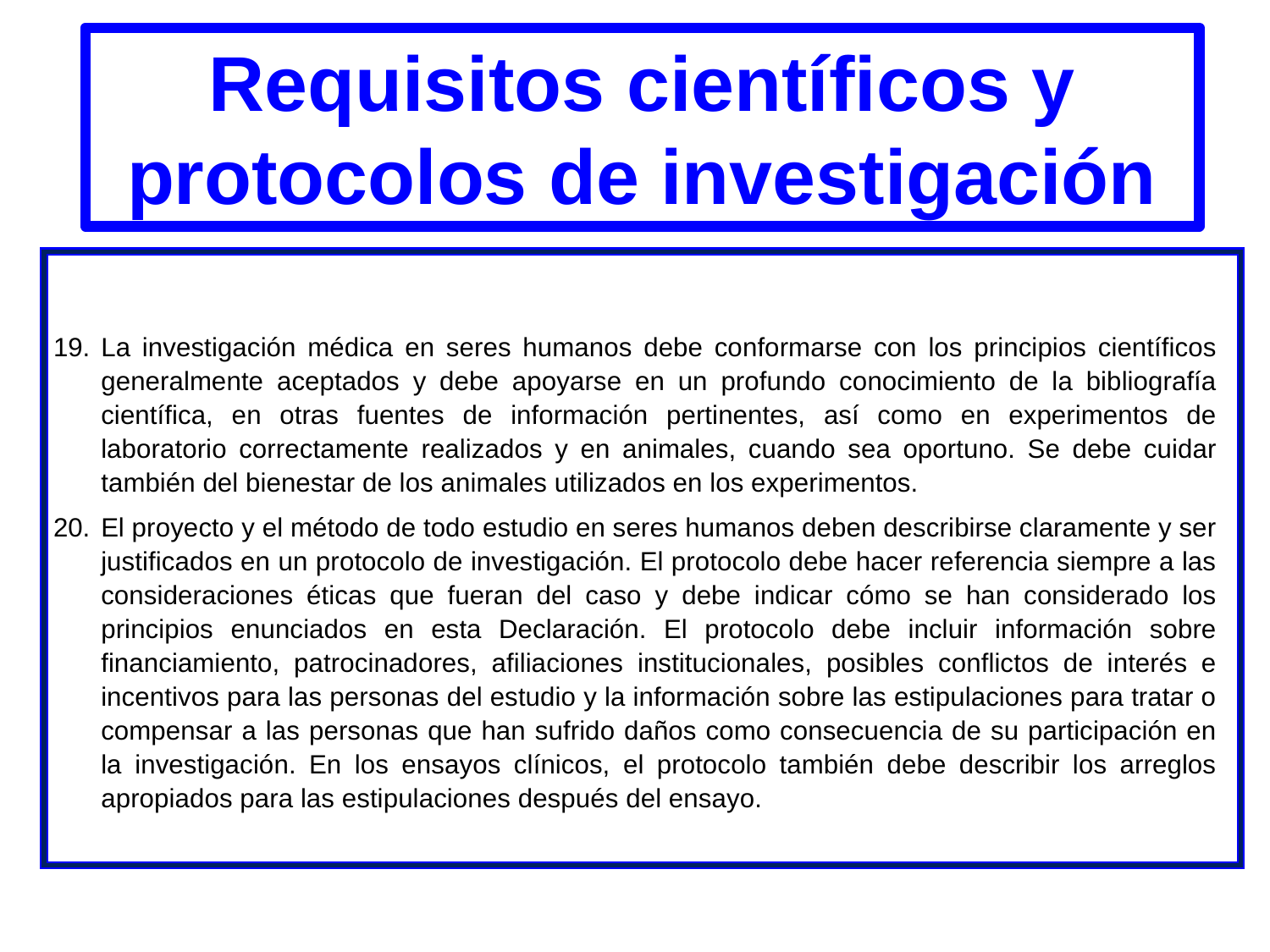

Requisitos científicos y protocolos de investigación

La investigación médica en seres humanos debe conformarse con los principios científicos generalmente aceptados y debe apoyarse en un profundo conocimiento de la bibliografía científica, en otras fuentes de información pertinentes, así como en experimentos de laboratorio correctamente realizados y en animales, cuando sea oportuno. Se debe cuidar también del bienestar de los animales utilizados en los experimentos.
El proyecto y el método de todo estudio en seres humanos deben describirse claramente y ser justificados en un protocolo de investigación. El protocolo debe hacer referencia siempre a las consideraciones éticas que fueran del caso y debe indicar cómo se han considerado los principios enunciados en esta Declaración. El protocolo debe incluir información sobre financiamiento, patrocinadores, afiliaciones institucionales, posibles conflictos de interés e incentivos para las personas del estudio y la información sobre las estipulaciones para tratar o compensar a las personas que han sufrido daños como consecuencia de su participación en la investigación. En los ensayos clínicos, el protocolo también debe describir los arreglos apropiados para las estipulaciones después del ensayo.